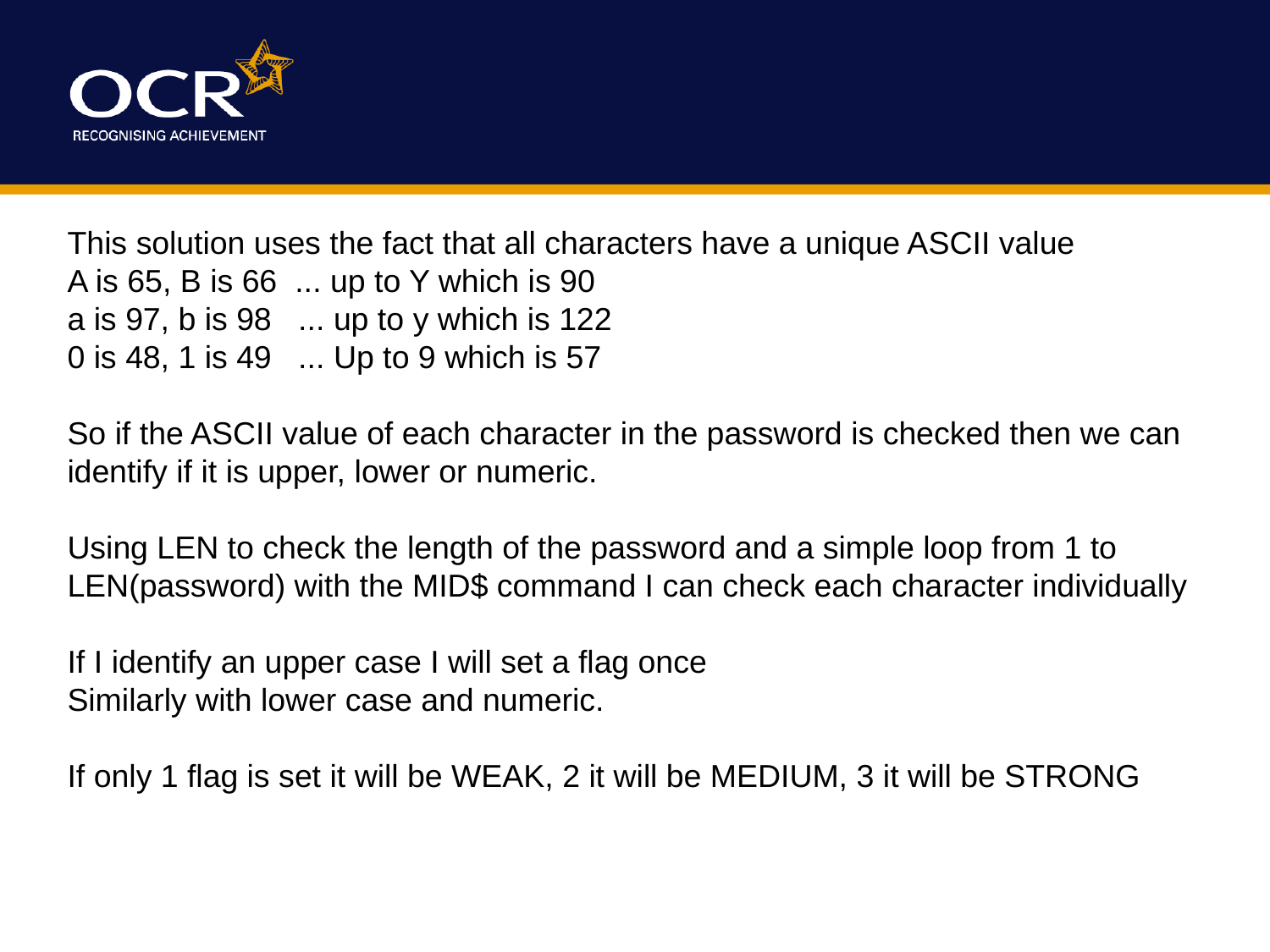

This solution uses the fact that all characters have a unique ASCII value
A is 65, B is 66  ... up to Y which is 90
a is 97, b is 98   ... up to y which is 122
0 is 48, 1 is 49   ... Up to 9 which is 57

So if the ASCII value of each character in the password is checked then we can identify if it is upper, lower or numeric.

Using LEN to check the length of the password and a simple loop from 1 to LEN(password) with the MID$ command I can check each character individually

If I identify an upper case I will set a flag once
Similarly with lower case and numeric.

If only 1 flag is set it will be WEAK, 2 it will be MEDIUM, 3 it will be STRONG